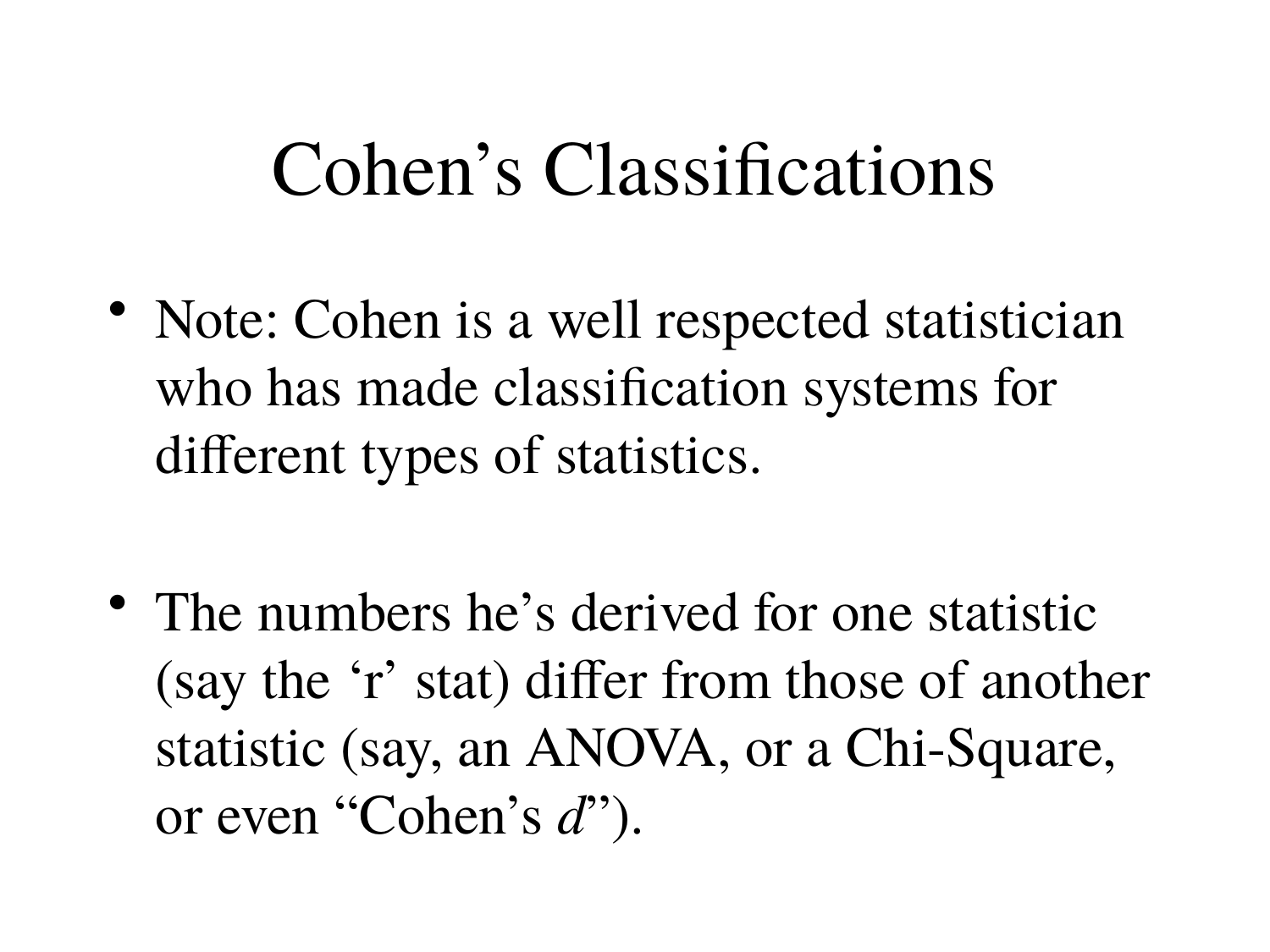

# Cohen’s Classifications
Note: Cohen is a well respected statistician who has made classification systems for different types of statistics.

The numbers he’s derived for one statistic (say the ‘r’ stat) differ from those of another statistic (say, an ANOVA, or a Chi-Square, or even “Cohen’s d”).